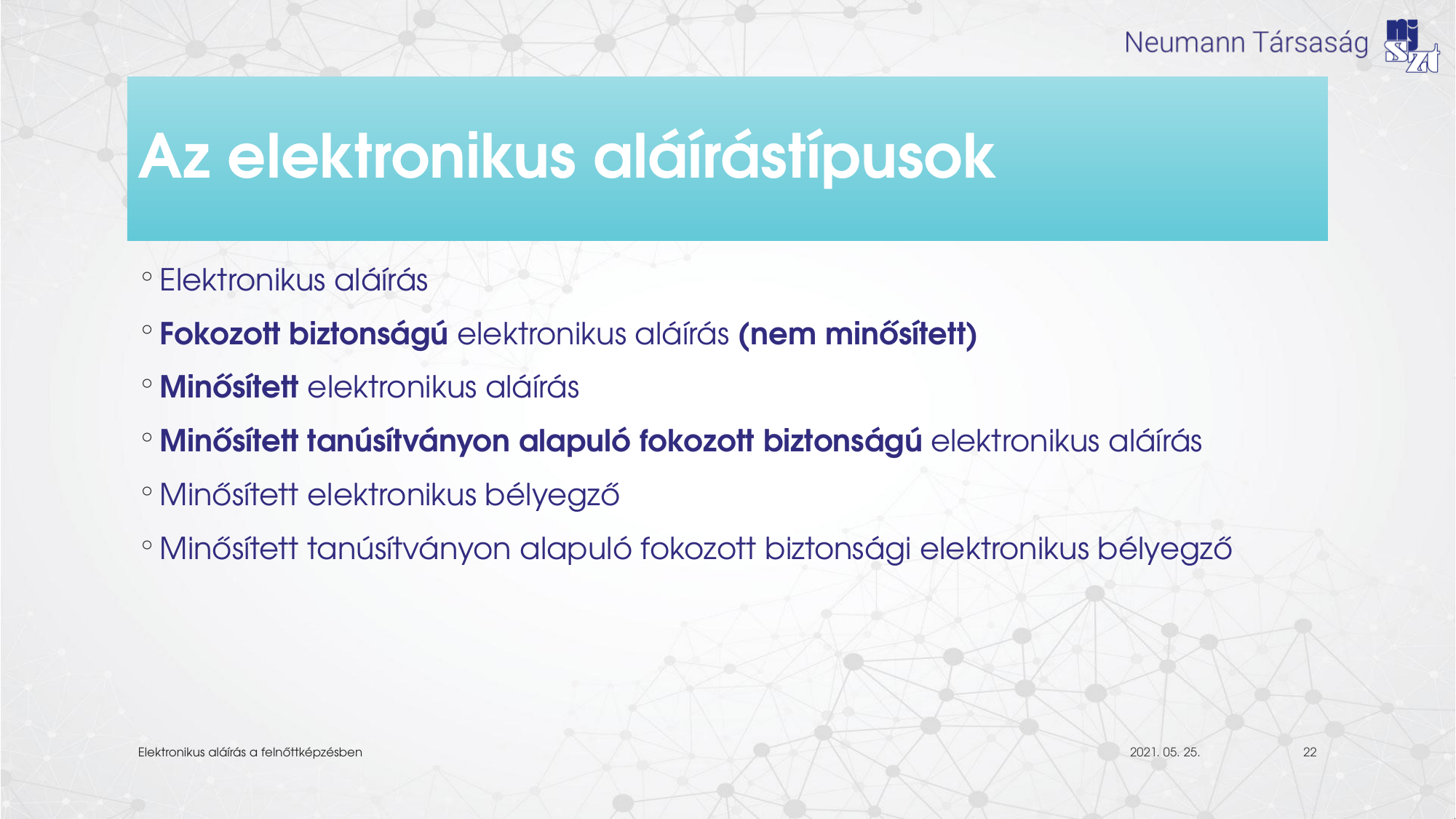

# Az elektronikus aláírástípusok
Elektronikus aláírás
Fokozott biztonságú elektronikus aláírás (nem minősített)
Minősített elektronikus aláírás
Minősített tanúsítványon alapuló fokozott biztonságú elektronikus aláírás
Minősített elektronikus bélyegző
Minősített tanúsítványon alapuló fokozott biztonsági elektronikus bélyegző
Elektronikus aláírás a felnőttképzésben
2021. 05. 25.
22